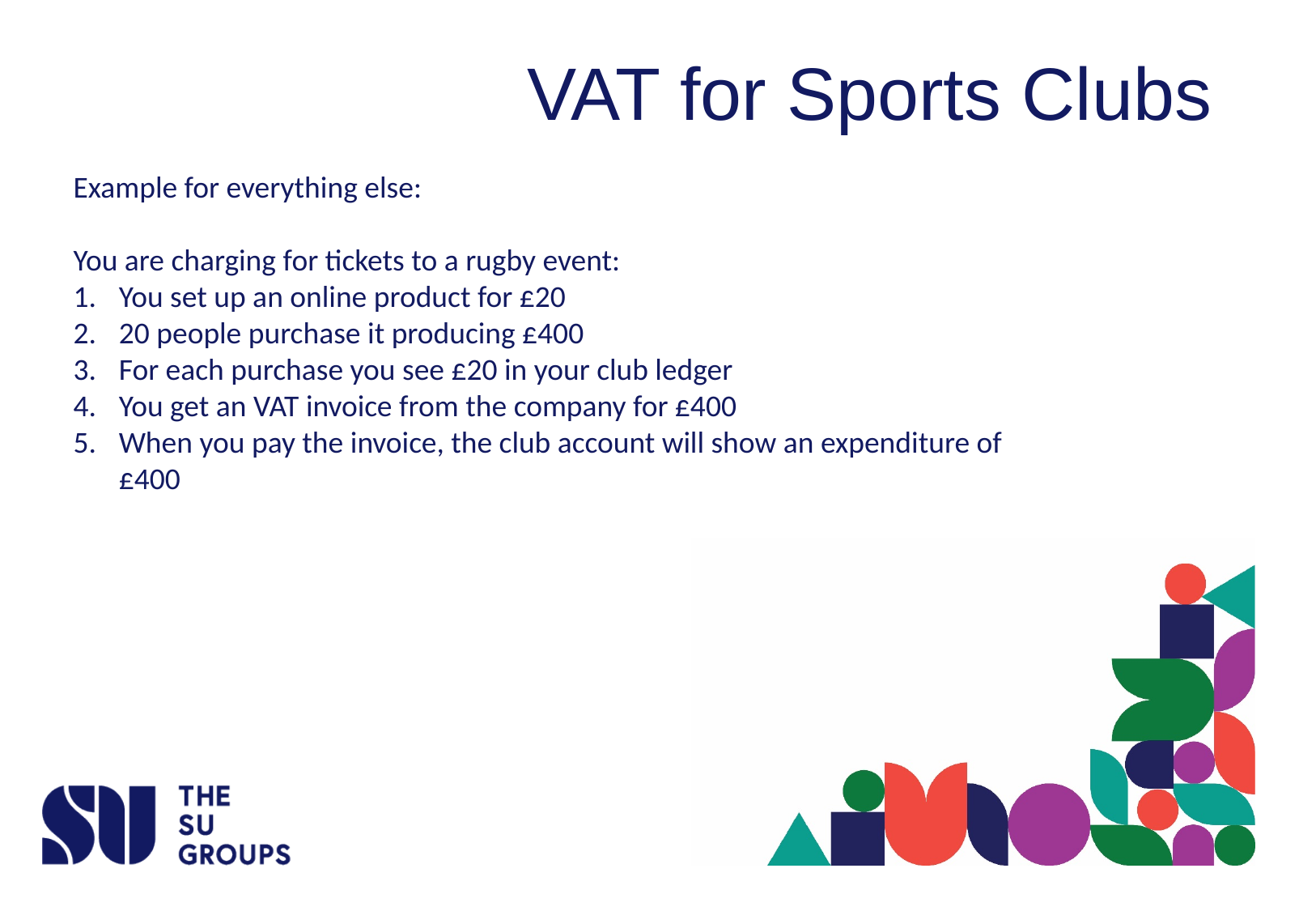

# VAT for Sports Clubs
Example for everything else:

You are charging for tickets to a rugby event:
You set up an online product for £20
20 people purchase it producing £400
For each purchase you see £20 in your club ledger
You get an VAT invoice from the company for £400
When you pay the invoice, the club account will show an expenditure of £400